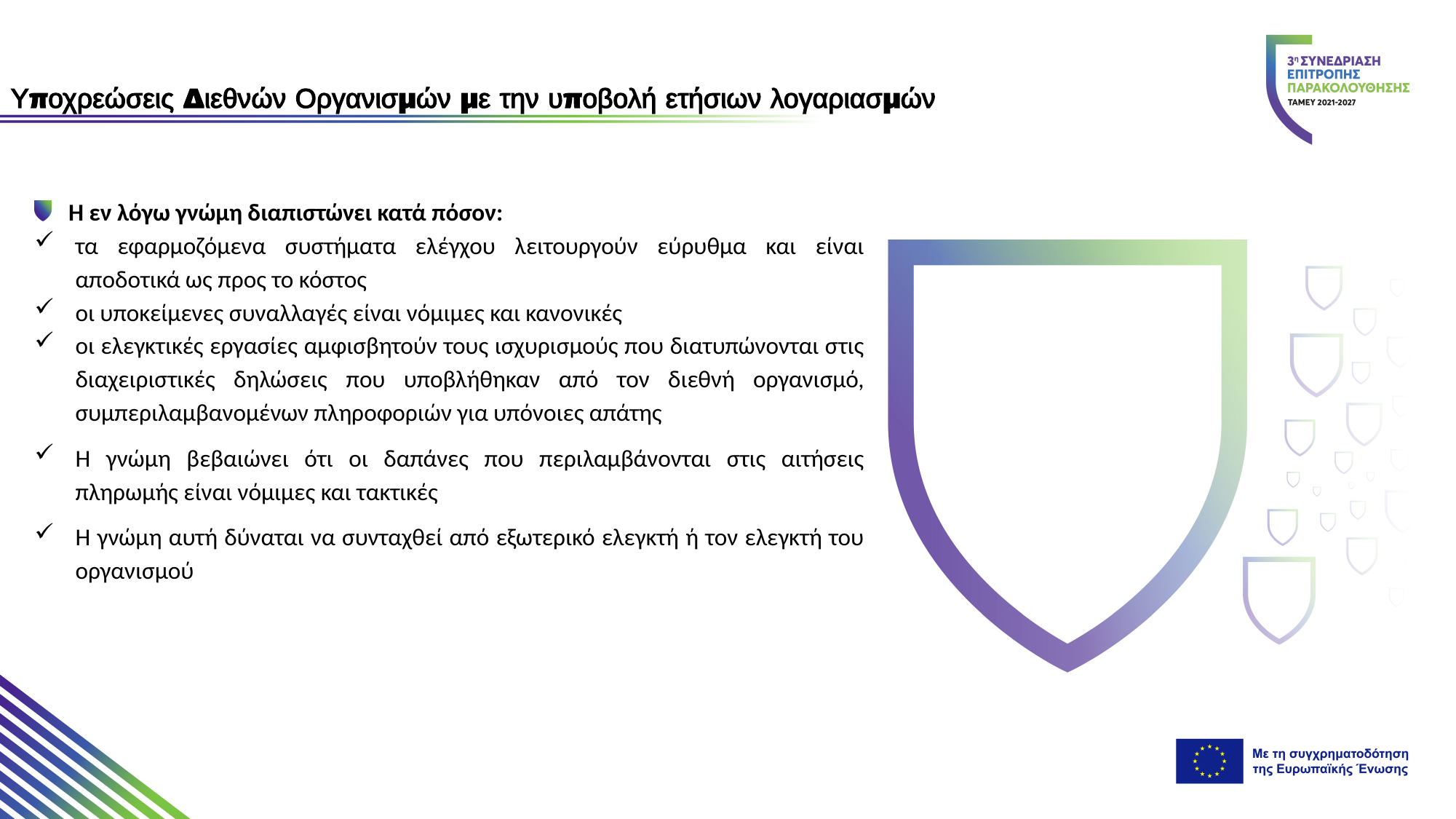

Υποχρεώσεις Διεθνών Οργανισμών με την υποβολή ετήσιων λογαριασμών

Η εν λόγω γνώμη διαπιστώνει κατά πόσον:
τα εφαρμοζόμενα συστήματα ελέγχου λειτουργούν εύρυθμα και είναι αποδοτικά ως προς το κόστος
οι υποκείμενες συναλλαγές είναι νόμιμες και κανονικές
οι ελεγκτικές εργασίες αμφισβητούν τους ισχυρισμούς που διατυπώνονται στις διαχειριστικές δηλώσεις που υποβλήθηκαν από τον διεθνή οργανισμό, συμπεριλαμβανομένων πληροφοριών για υπόνοιες απάτης
Η γνώμη βεβαιώνει ότι οι δαπάνες που περιλαμβάνονται στις αιτήσεις πληρωμής είναι νόμιμες και τακτικές
Η γνώμη αυτή δύναται να συνταχθεί από εξωτερικό ελεγκτή ή τον ελεγκτή του οργανισμού